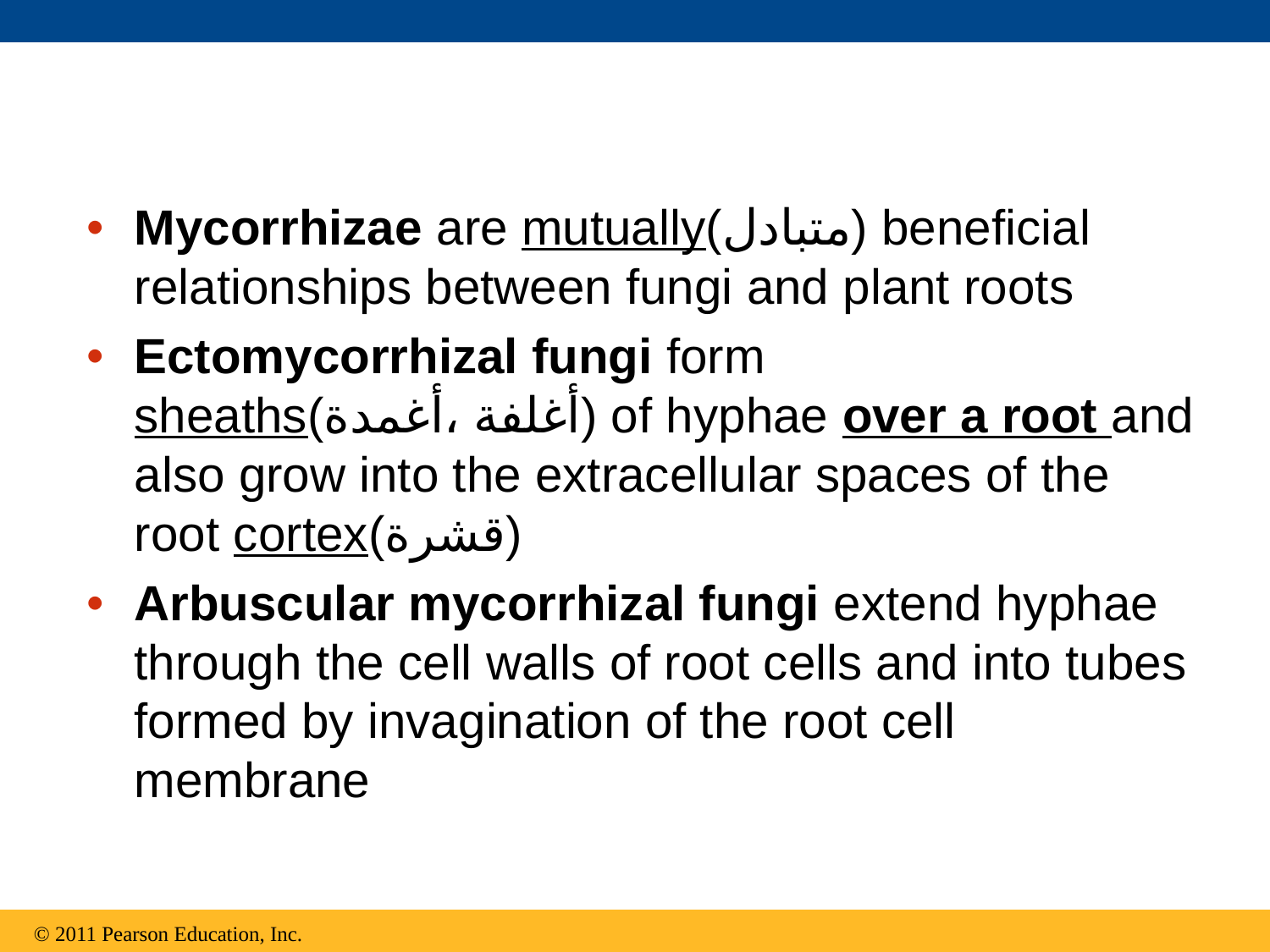

Mycorrhizae are mutually(متبادل) beneficial relationships between fungi and plant roots
Ectomycorrhizal fungi form sheaths(أغلفة ،أغمدة) of hyphae over a root and also grow into the extracellular spaces of the root cortex(قشرة)
Arbuscular mycorrhizal fungi extend hyphae through the cell walls of root cells and into tubes formed by invagination of the root cell membrane

© 2011 Pearson Education, Inc.